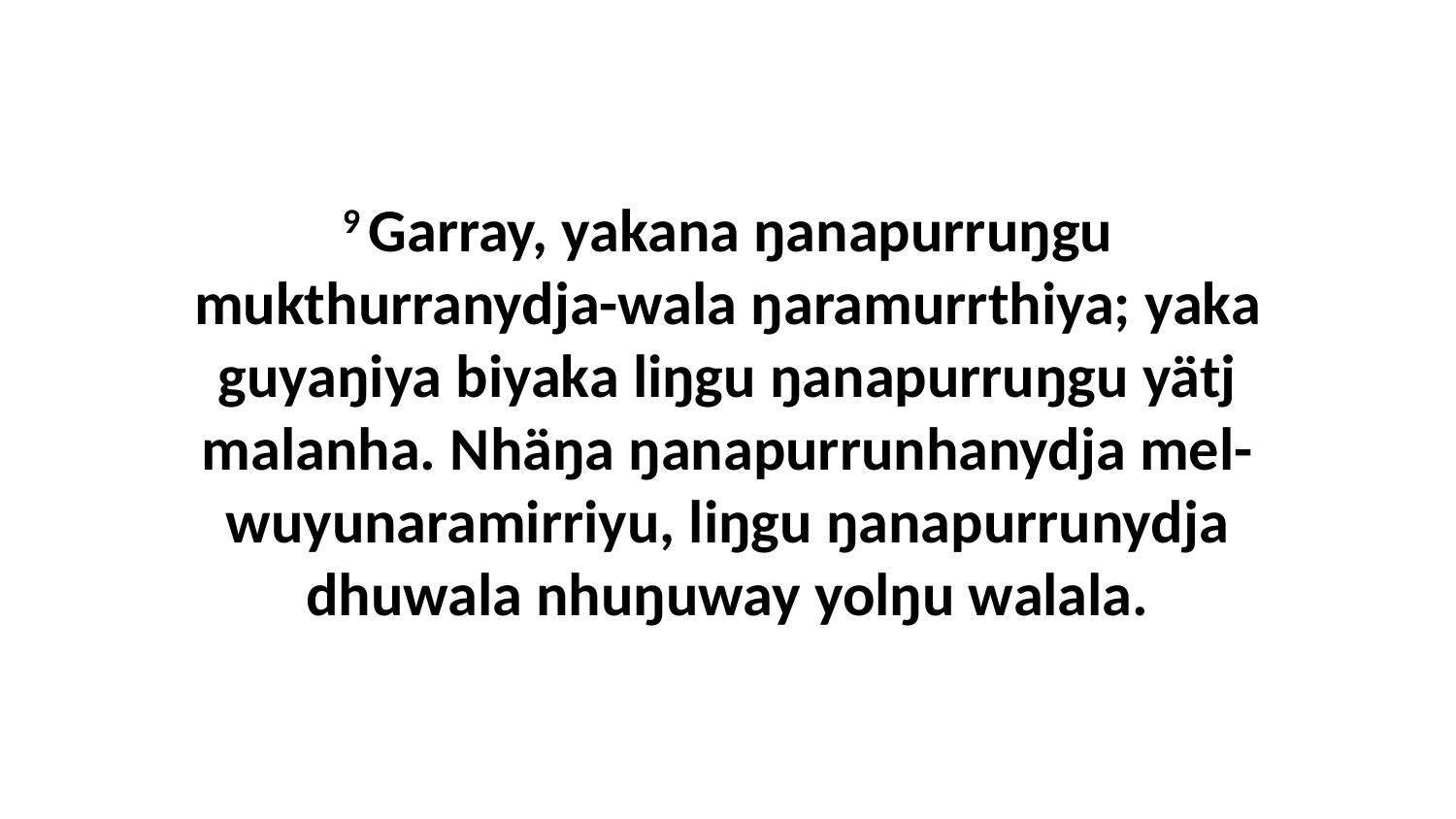

9 Garray, yakana ŋanapurruŋgu mukthurranydja-wala ŋaramurrthiya; yaka guyaŋiya biyaka liŋgu ŋanapurruŋgu yätj malanha. Nhäŋa ŋanapurrunhanydja mel-wuyunaramirriyu, liŋgu ŋanapurrunydja dhuwala nhuŋuway yolŋu walala.